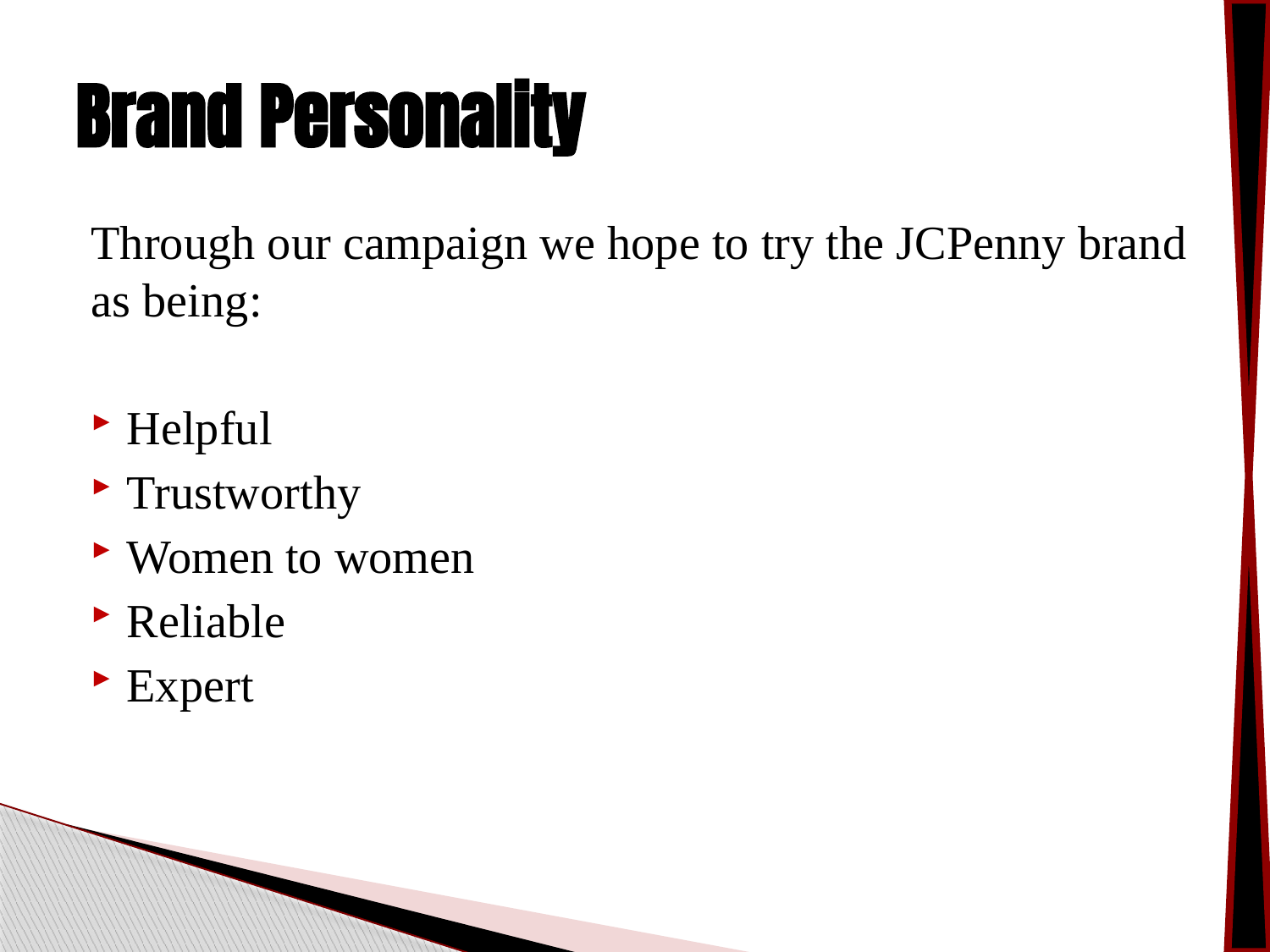

# Brand Personality
Through our campaign we hope to try the JCPenny brand as being:

Helpful
Trustworthy
Women to women
Reliable
Expert